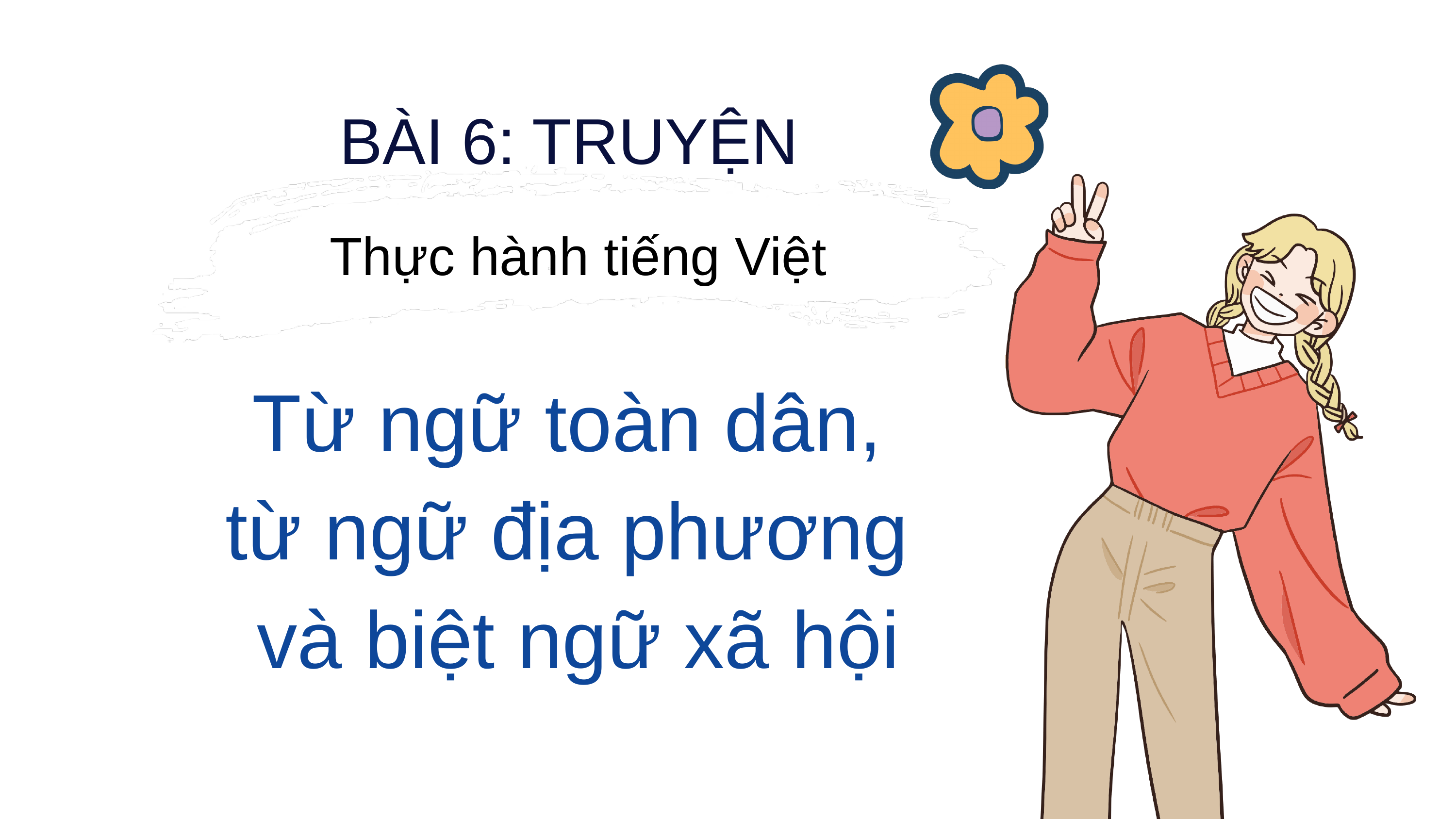

BÀI 6: TRUYỆN

Thực hành tiếng Việt
Từ ngữ toàn dân,
từ ngữ địa phương
và biệt ngữ xã hội